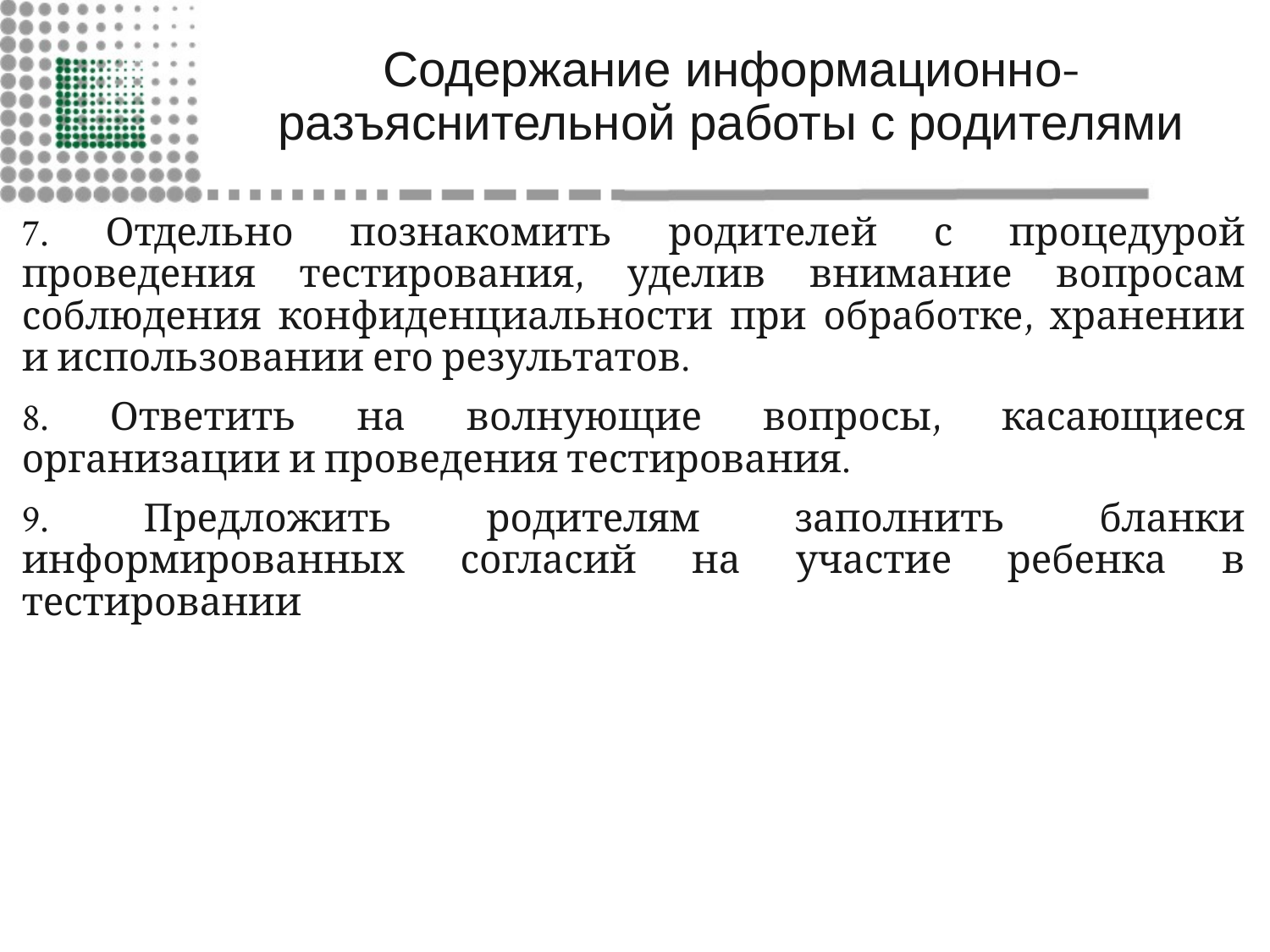

# Содержание информационно-разъяснительной работы с родителями
7. Отдельно познакомить родителей с процедурой проведения тестирования, уделив внимание вопросам соблюдения конфиденциальности при обработке, хранении и использовании его результатов.
8. Ответить на волнующие вопросы, касающиеся организации и проведения тестирования.
9. Предложить родителям заполнить бланки информированных согласий на участие ребенка в тестировании